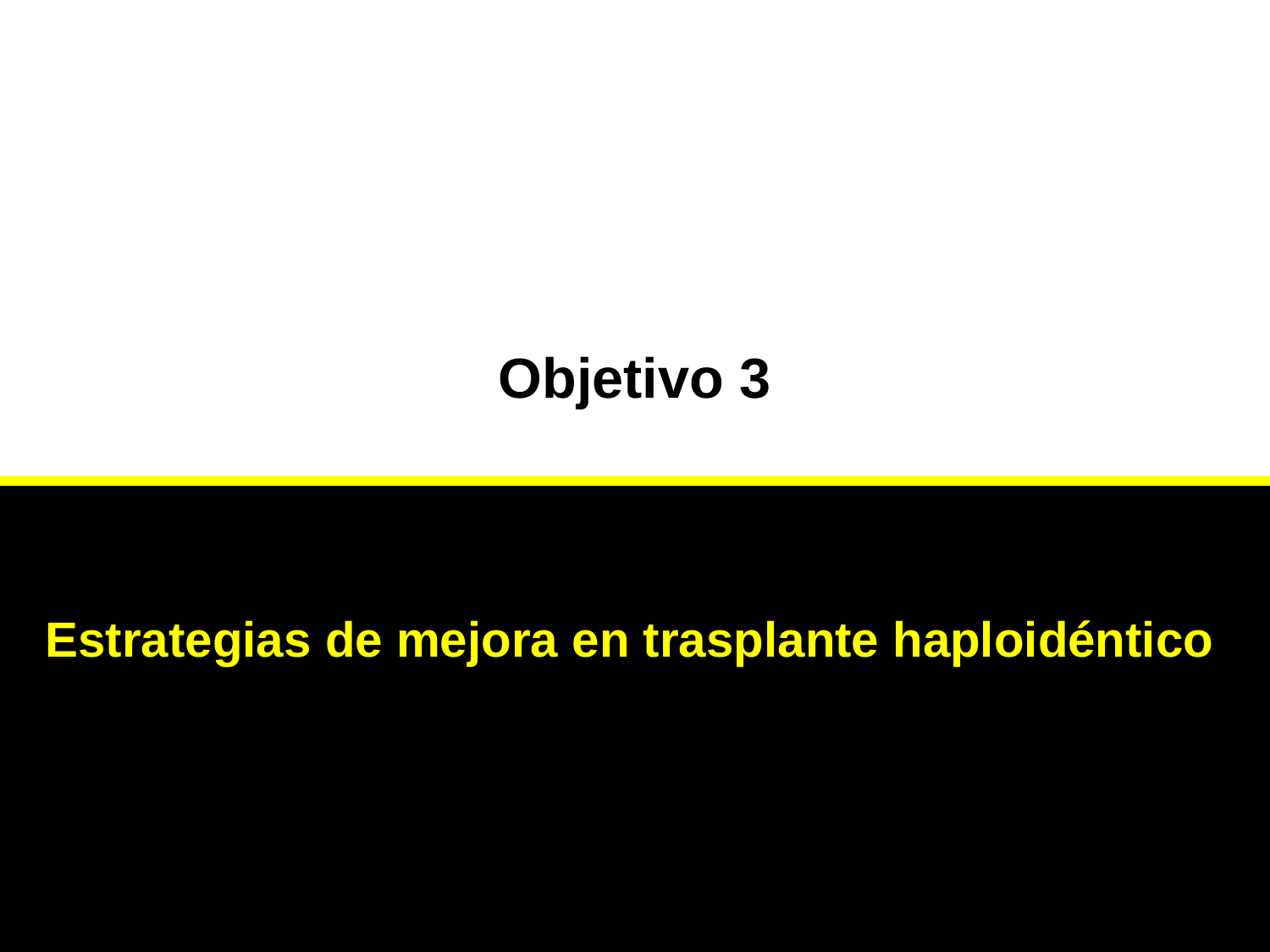

Objetivo 3

Estrategias de mejora en trasplante haploidéntico